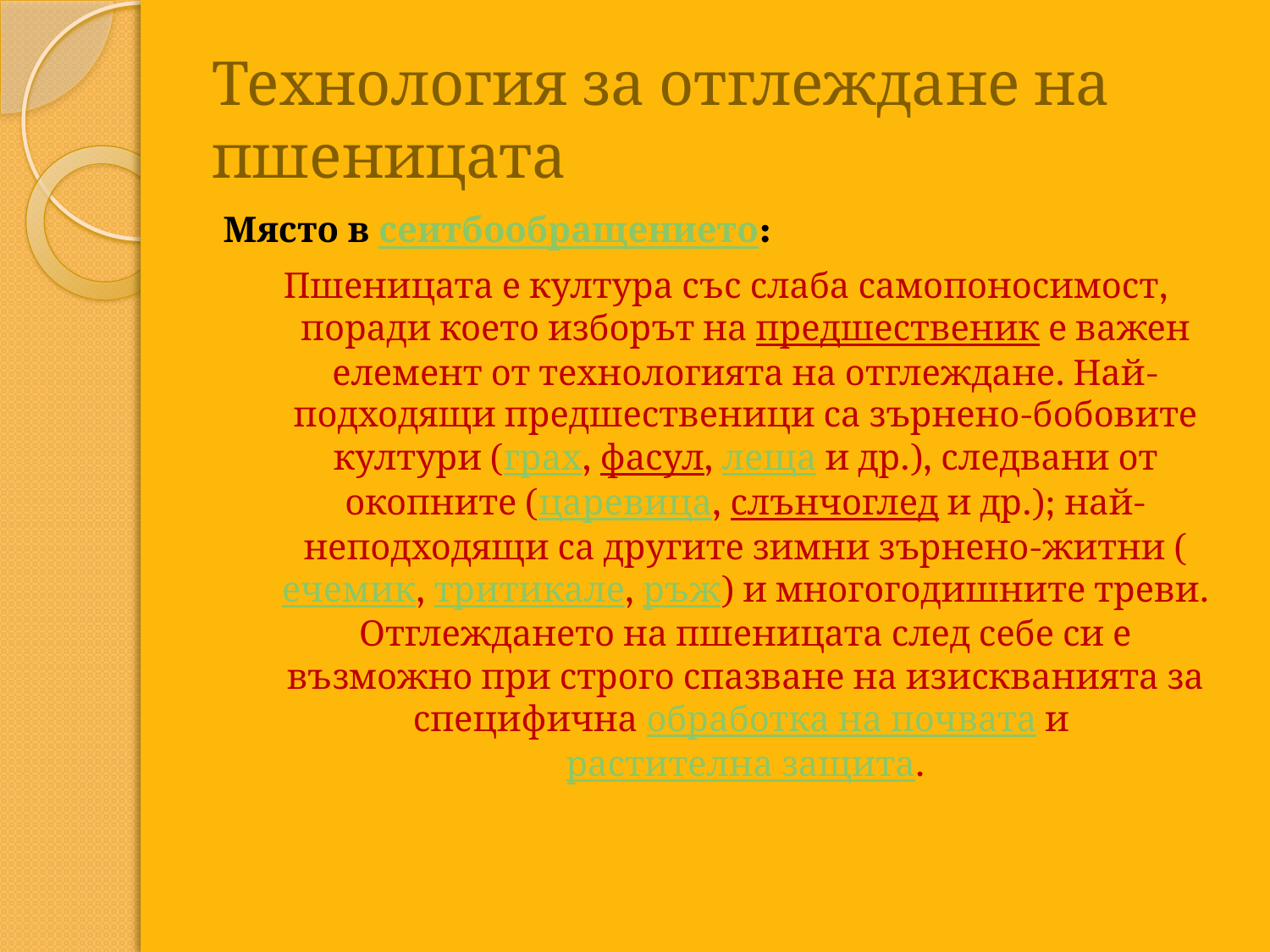

# Технология за отглеждане на пшеницата
Място в сеитбообращението:
Пшеницата е култура със слаба самопоносимост, поради което изборът на предшественик е важен елемент от технологията на отглеждане. Най-подходящи предшественици са зърнено-бобовите култури (грах, фасул, леща и др.), следвани от окопните (царевица, слънчоглед и др.); най-неподходящи са другите зимни зърнено-житни (ечемик, тритикале, ръж) и многогодишните треви. Отглеждането на пшеницата след себе си е възможно при строго спазване на изискванията за специфична обработка на почвата и растителна защита.